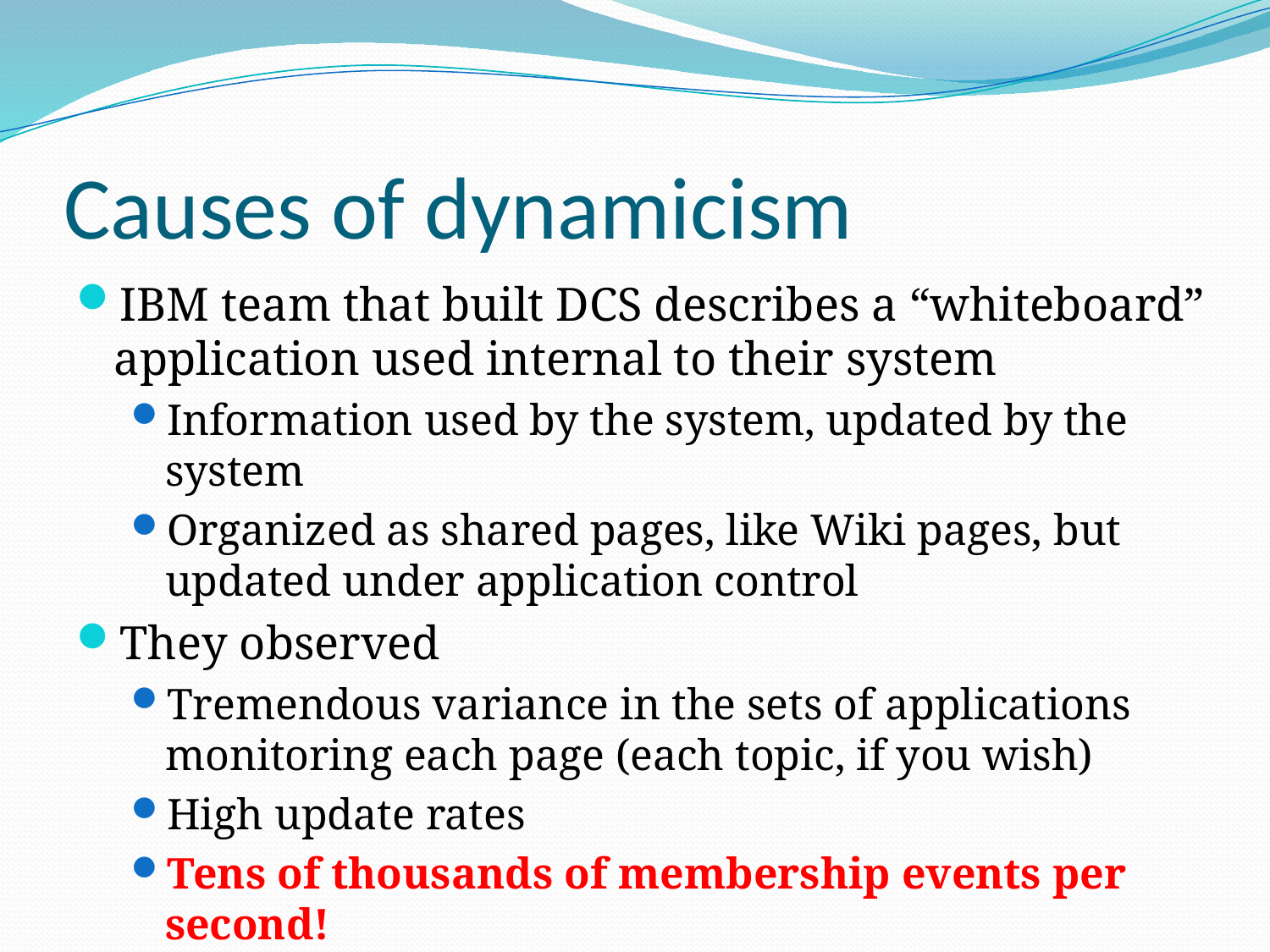

# Causes of dynamicism
IBM team that built DCS describes a “whiteboard” application used internal to their system
Information used by the system, updated by the system
Organized as shared pages, like Wiki pages, but updated under application control
They observed
Tremendous variance in the sets of applications monitoring each page (each topic, if you wish)
High update rates
Tens of thousands of membership events per second!